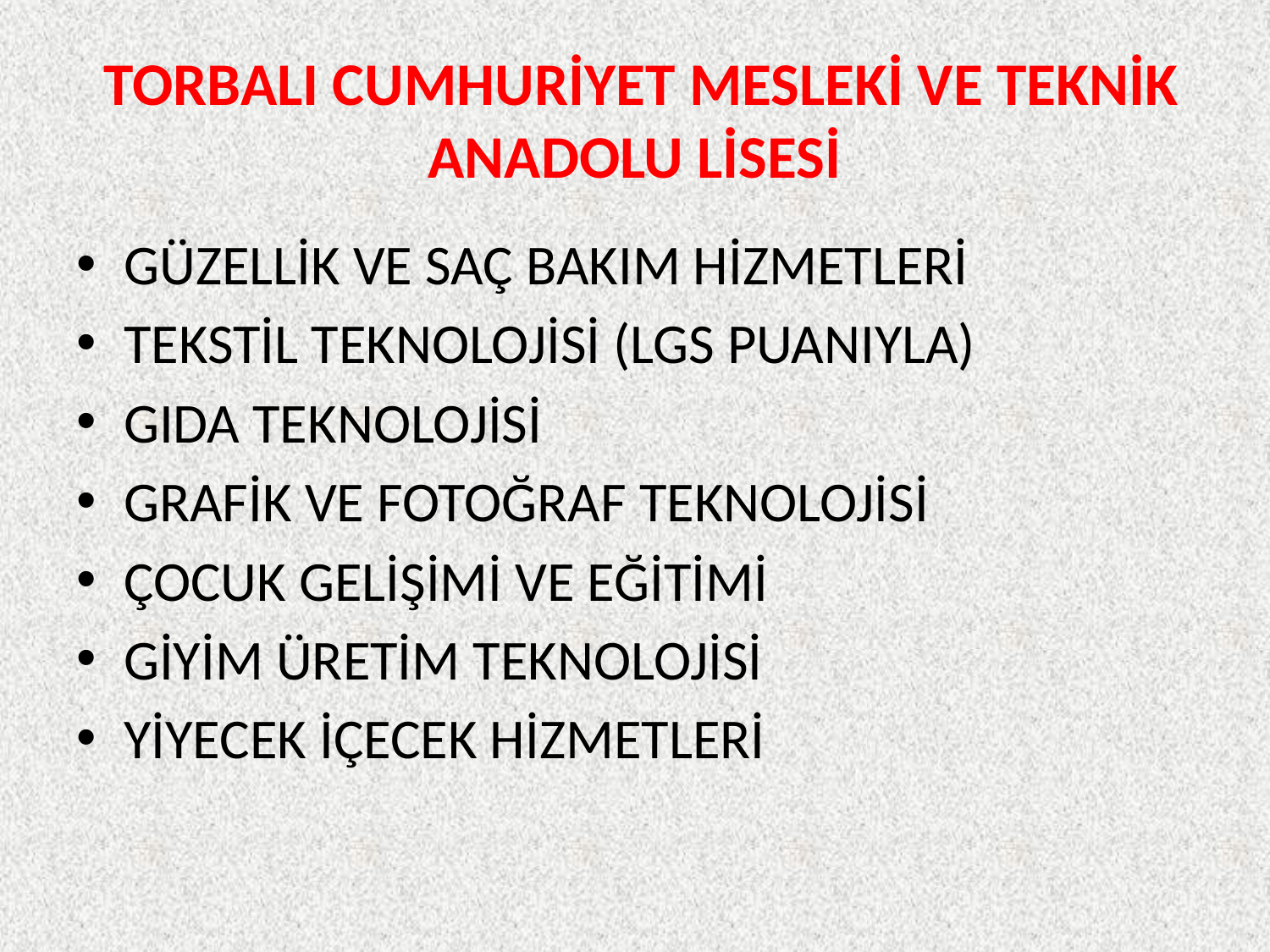

# TORBALI CUMHURİYET MESLEKİ VE TEKNİK ANADOLU LİSESİ
GÜZELLİK VE SAÇ BAKIM HİZMETLERİ
TEKSTİL TEKNOLOJİSİ (LGS PUANIYLA)
GIDA TEKNOLOJİSİ
GRAFİK VE FOTOĞRAF TEKNOLOJİSİ
ÇOCUK GELİŞİMİ VE EĞİTİMİ
GİYİM ÜRETİM TEKNOLOJİSİ
YİYECEK İÇECEK HİZMETLERİ